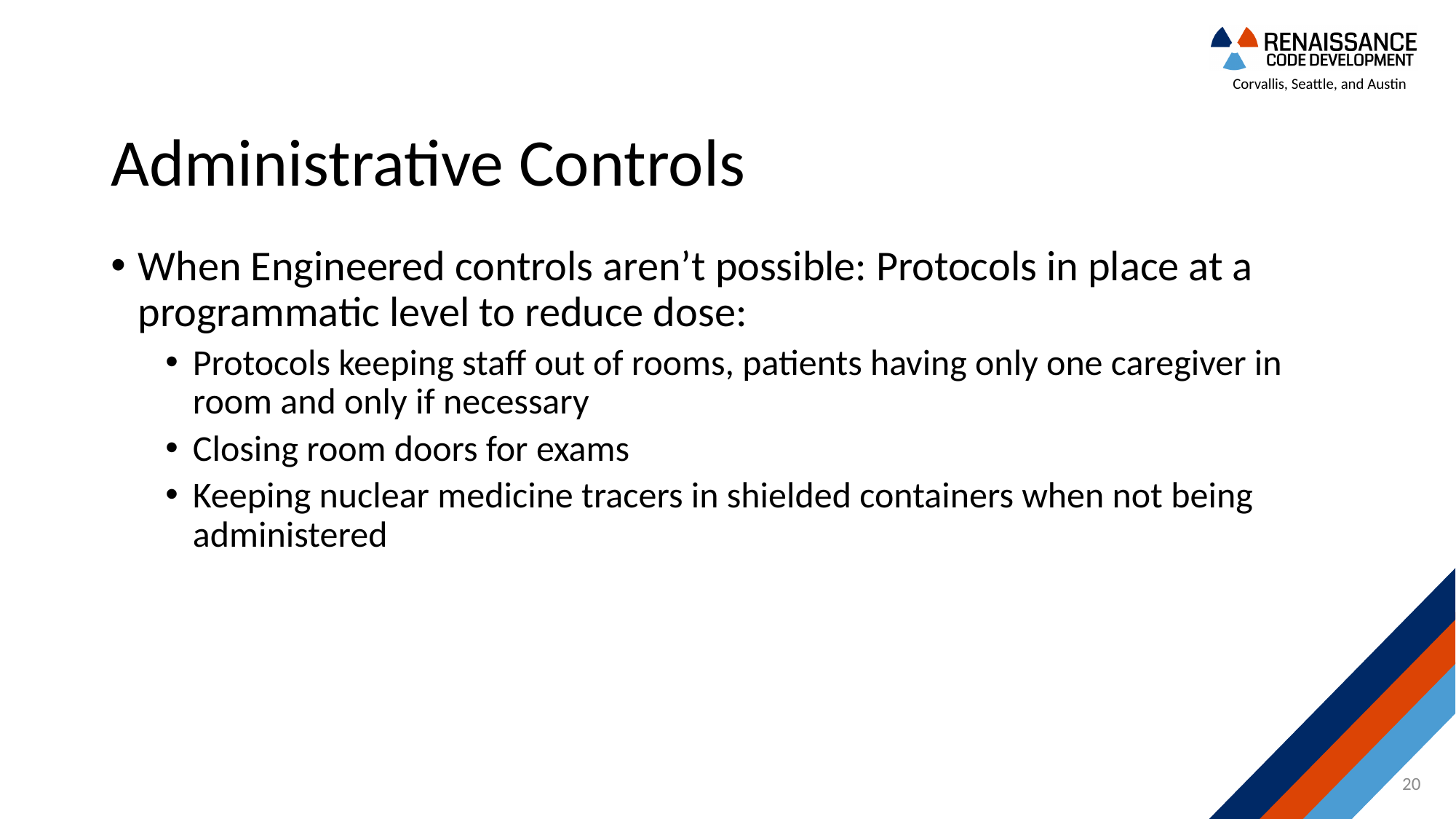

# Administrative Controls
When Engineered controls aren’t possible: Protocols in place at a programmatic level to reduce dose:
Protocols keeping staff out of rooms, patients having only one caregiver in room and only if necessary
Closing room doors for exams
Keeping nuclear medicine tracers in shielded containers when not being administered
20